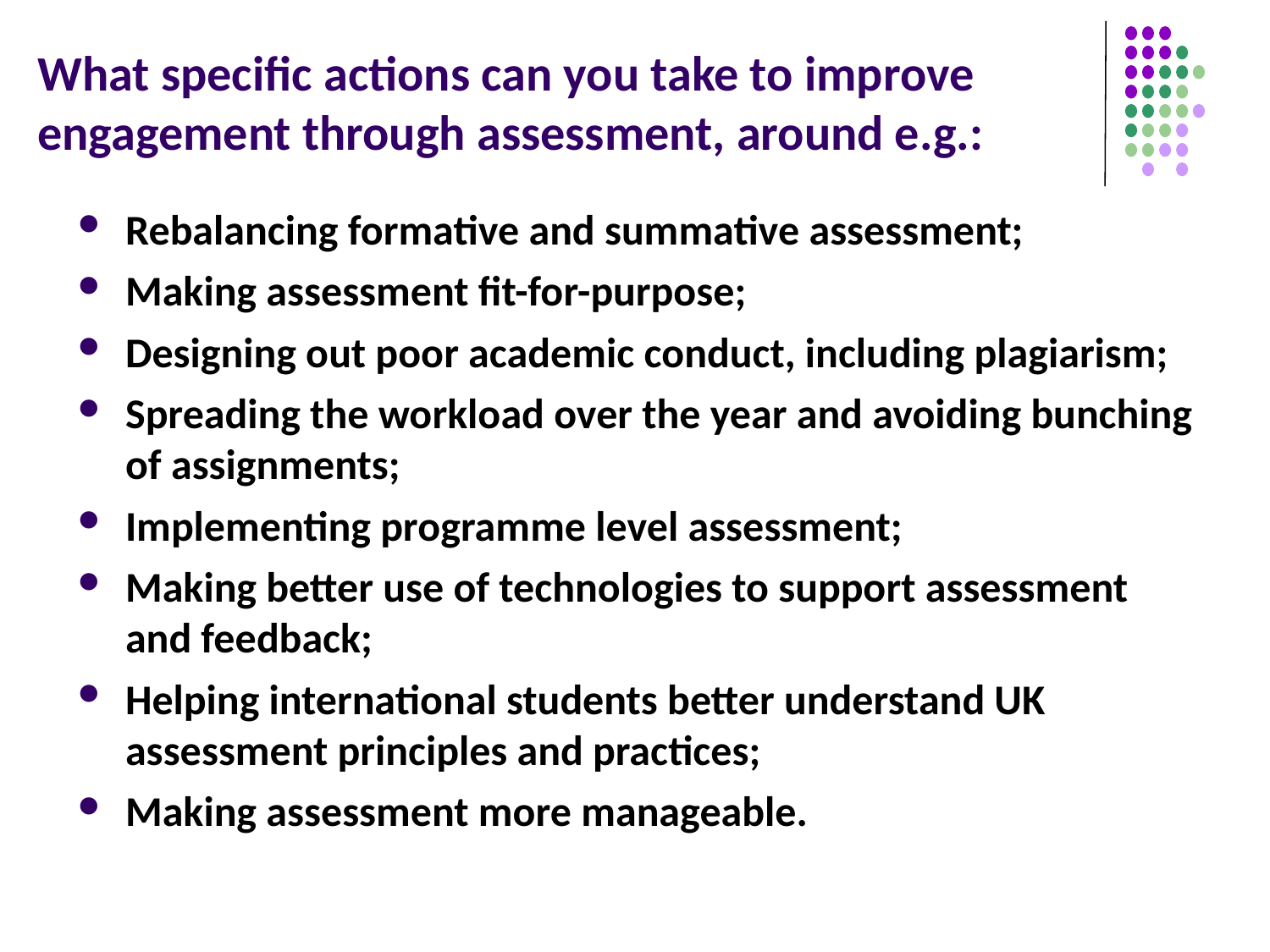

# What specific actions can you take to improve engagement through assessment, around e.g.:
Rebalancing formative and summative assessment;
Making assessment fit-for-purpose;
Designing out poor academic conduct, including plagiarism;
Spreading the workload over the year and avoiding bunching of assignments;
Implementing programme level assessment;
Making better use of technologies to support assessment and feedback;
Helping international students better understand UK assessment principles and practices;
Making assessment more manageable.